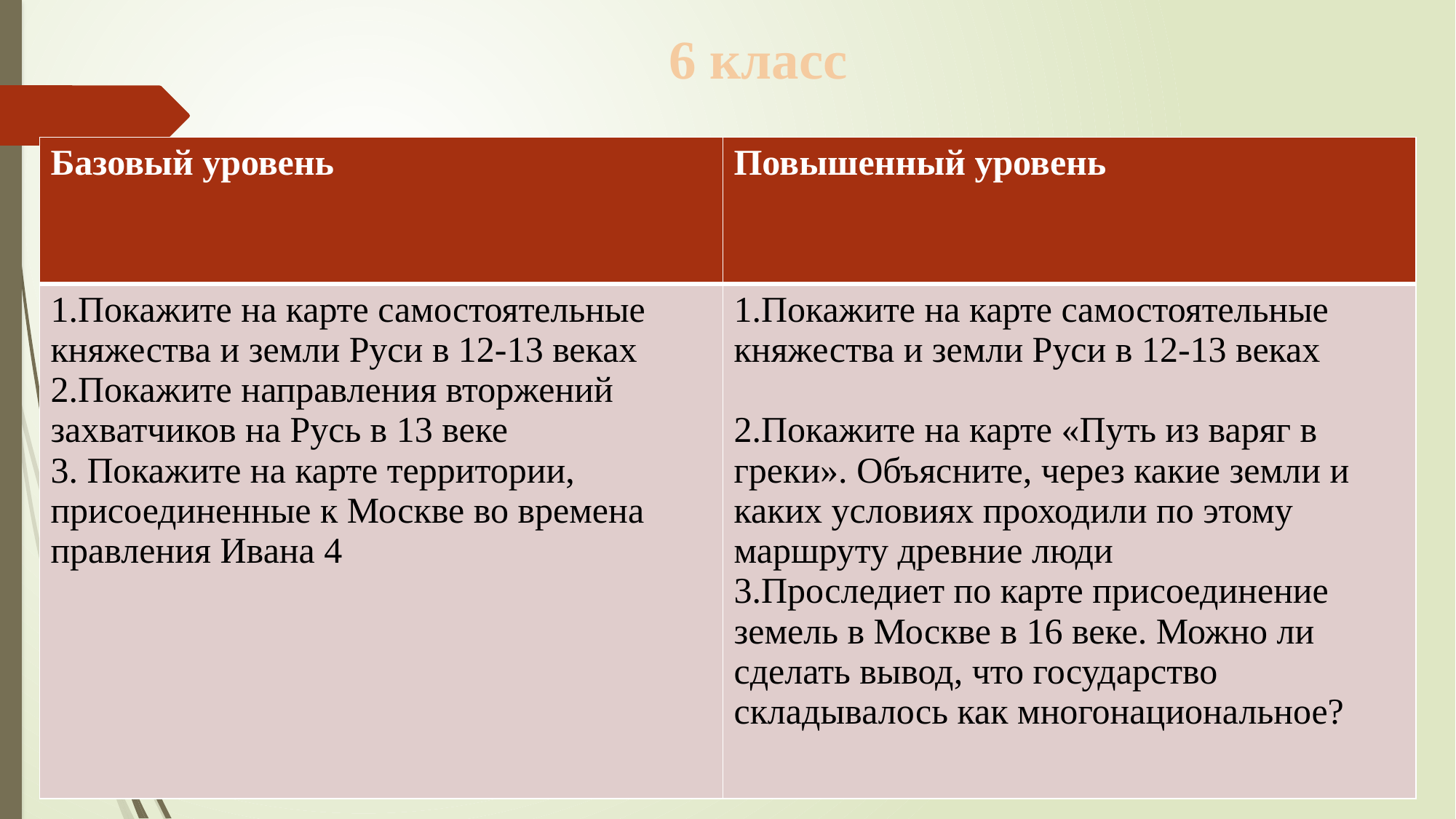

# 6 класс
| Базовый уровень | Повышенный уровень |
| --- | --- |
| 1.Покажите на карте самостоятельные княжества и земли Руси в 12-13 веках 2.Покажите направления вторжений захватчиков на Русь в 13 веке 3. Покажите на карте территории, присоединенные к Москве во времена правления Ивана 4 | 1.Покажите на карте самостоятельные княжества и земли Руси в 12-13 веках 2.Покажите на карте «Путь из варяг в греки». Объясните, через какие земли и каких условиях проходили по этому маршруту древние люди 3.Проследиет по карте присоединение земель в Москве в 16 веке. Можно ли сделать вывод, что государство складывалось как многонациональное? |